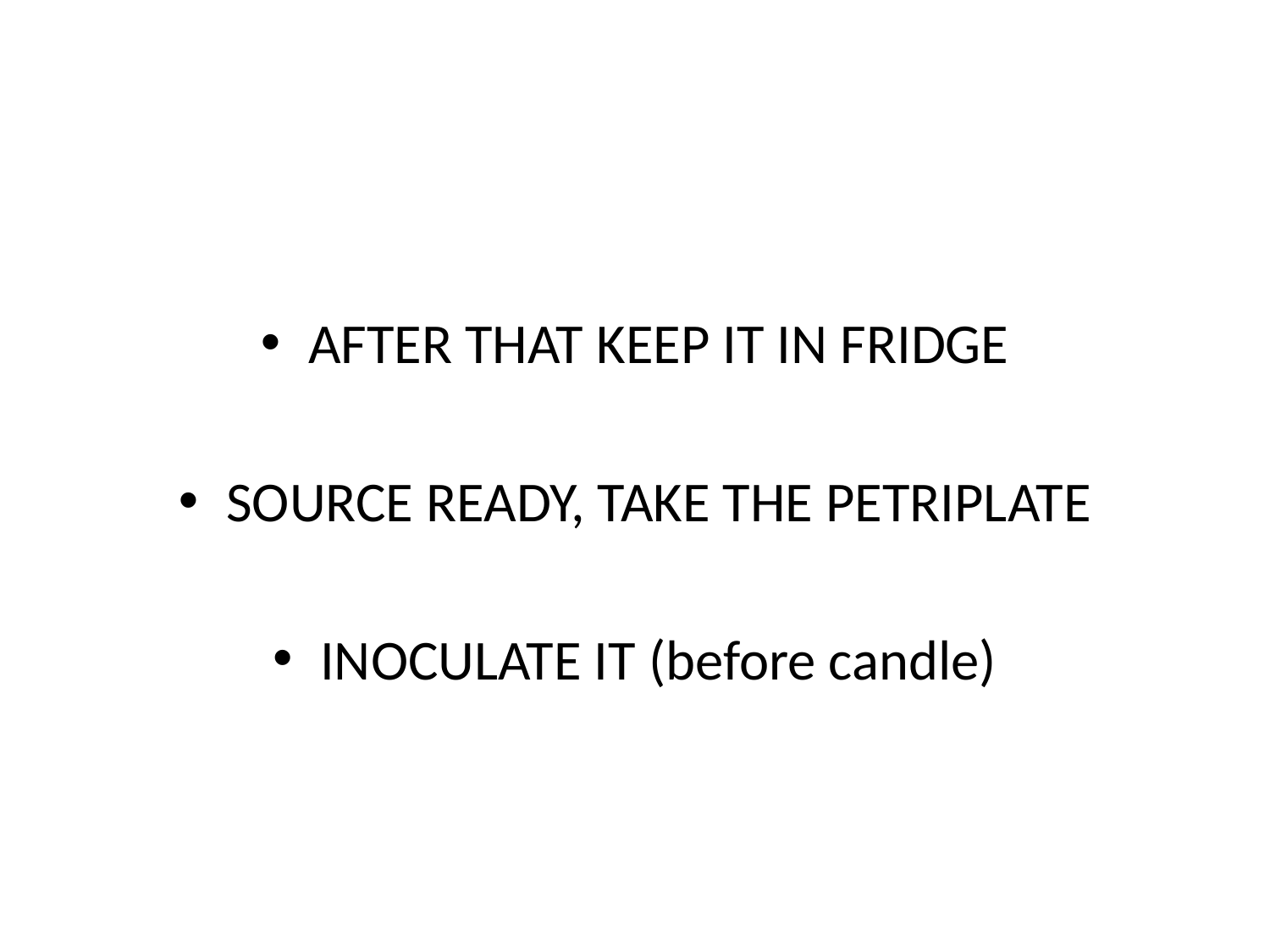

#

AFTER THAT KEEP IT IN FRIDGE

SOURCE READY, TAKE THE PETRIPLATE

INOCULATE IT (before candle)